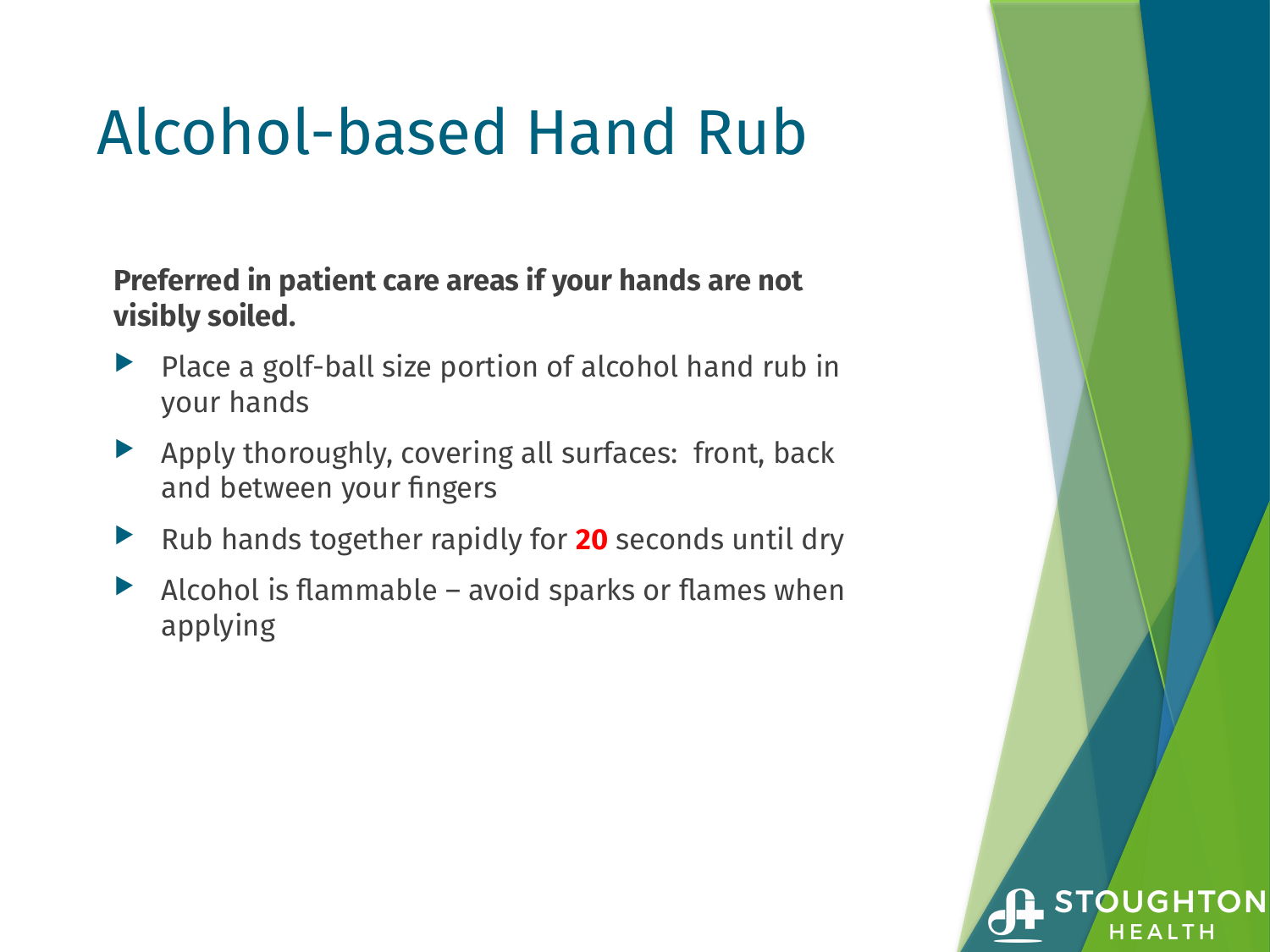

# Alcohol-based Hand Rub
Preferred in patient care areas if your hands are not visibly soiled.
Place a golf-ball size portion of alcohol hand rub in your hands
Apply thoroughly, covering all surfaces:  front, back and between your fingers
Rub hands together rapidly for 20 seconds until dry
Alcohol is flammable – avoid sparks or flames when applying